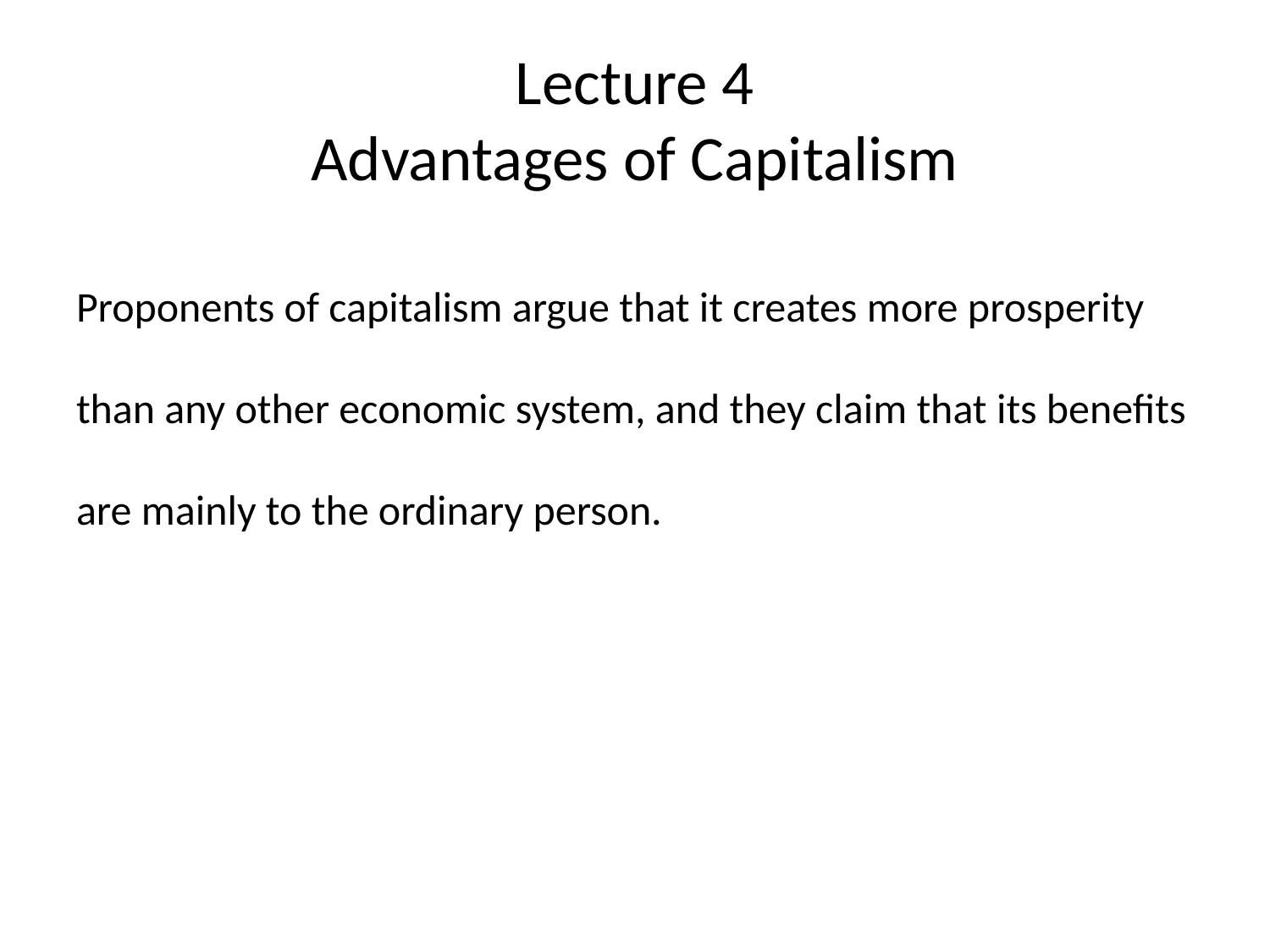

# Lecture 4 Advantages of Capitalism
Proponents of capitalism argue that it creates more prosperity than any other economic system, and they claim that its benefits are mainly to the ordinary person.